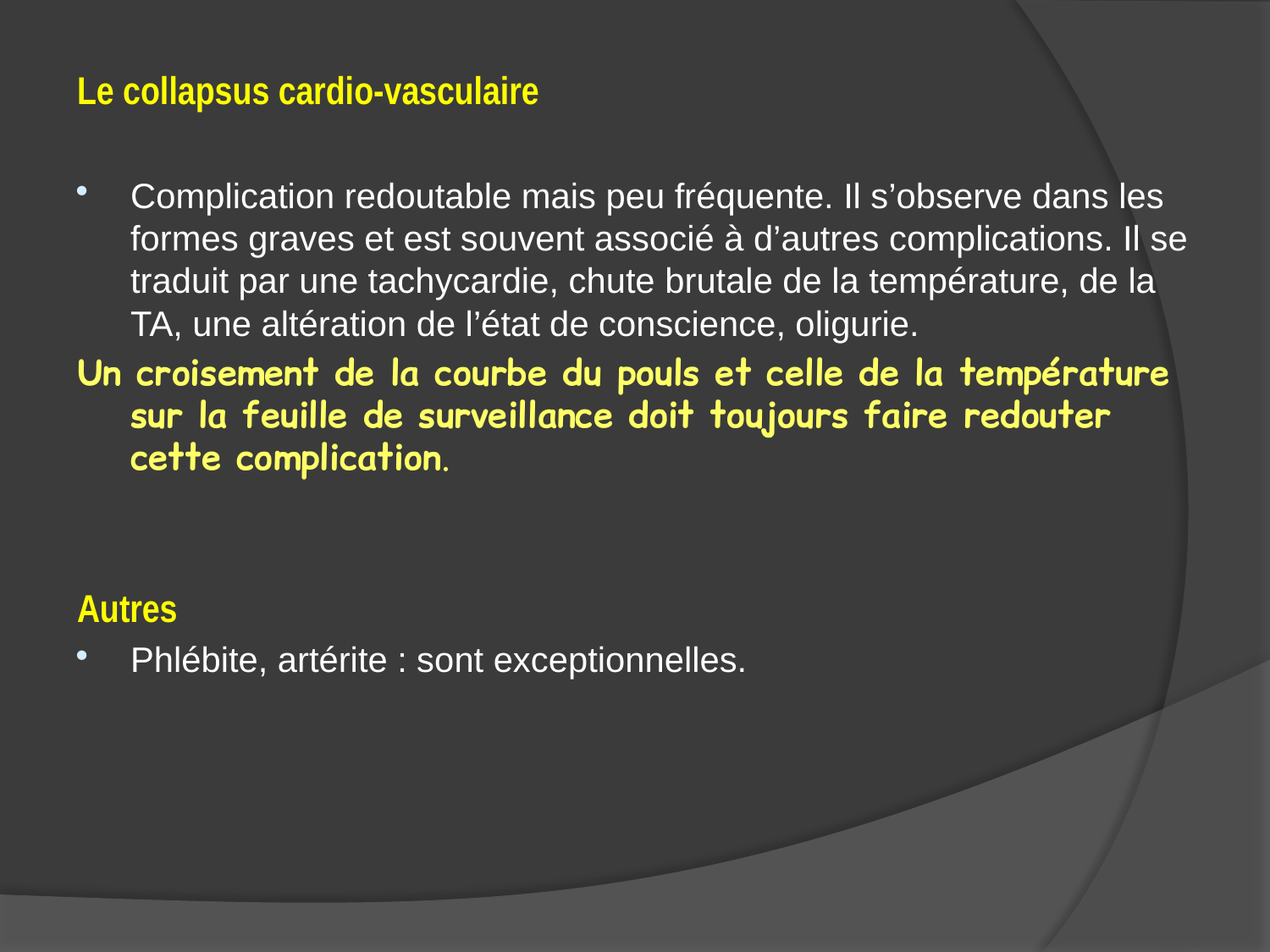

Le collapsus cardio-vasculaire

Complication redoutable mais peu fréquente. Il s’observe dans les formes graves et est souvent associé à d’autres complications. Il se traduit par une tachycardie, chute brutale de la température, de la TA, une altération de l’état de conscience, oligurie.
Un croisement de la courbe du pouls et celle de la température sur la feuille de surveillance doit toujours faire redouter cette complication.

Autres
Phlébite, artérite : sont exceptionnelles.